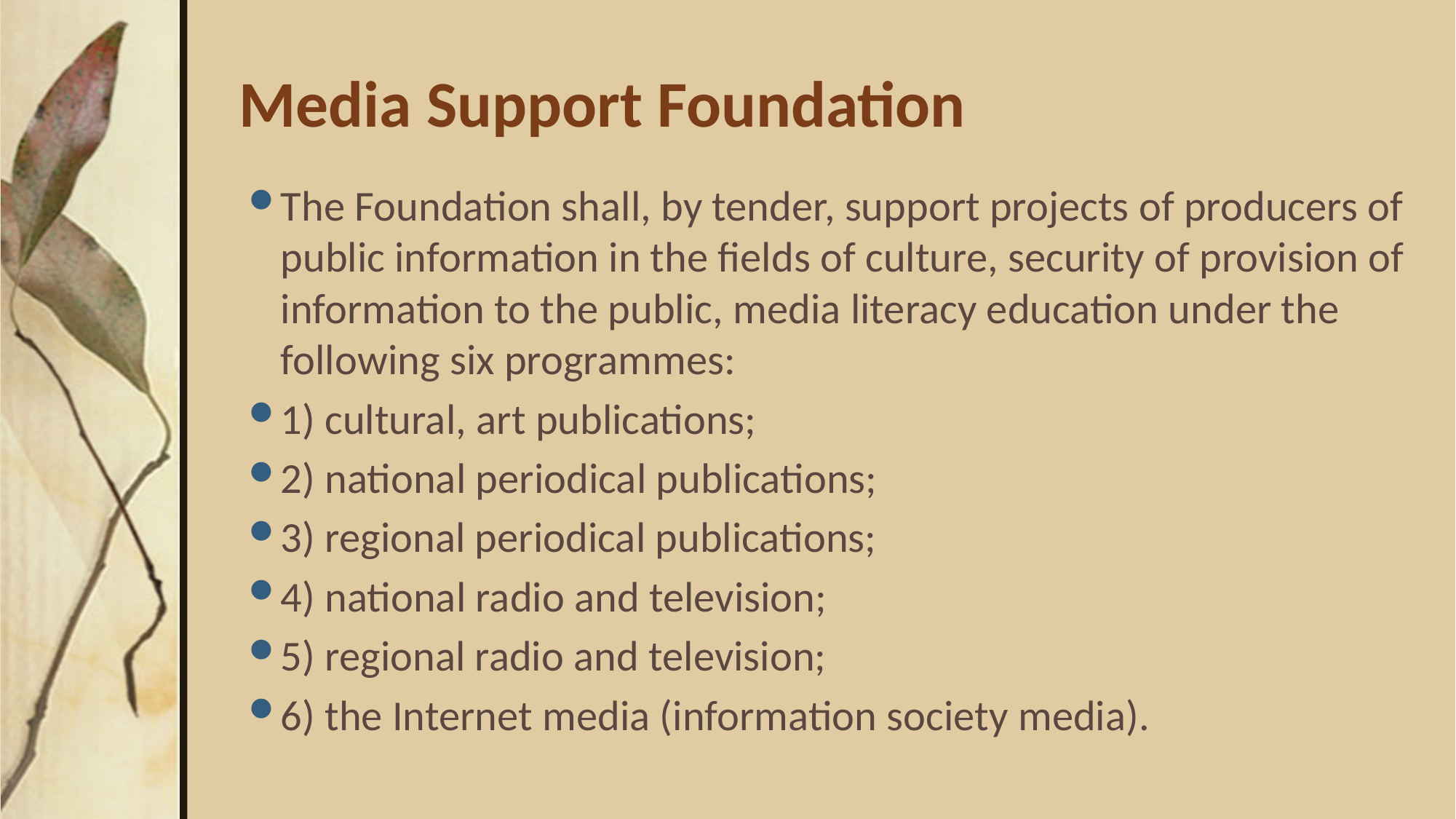

# Media Support Foundation
The Foundation shall, by tender, support projects of producers of public information in the fields of culture, security of provision of information to the public, media literacy education under the following six programmes:
1) cultural, art publications;
2) national periodical publications;
3) regional periodical publications;
4) national radio and television;
5) regional radio and television;
6) the Internet media (information society media).